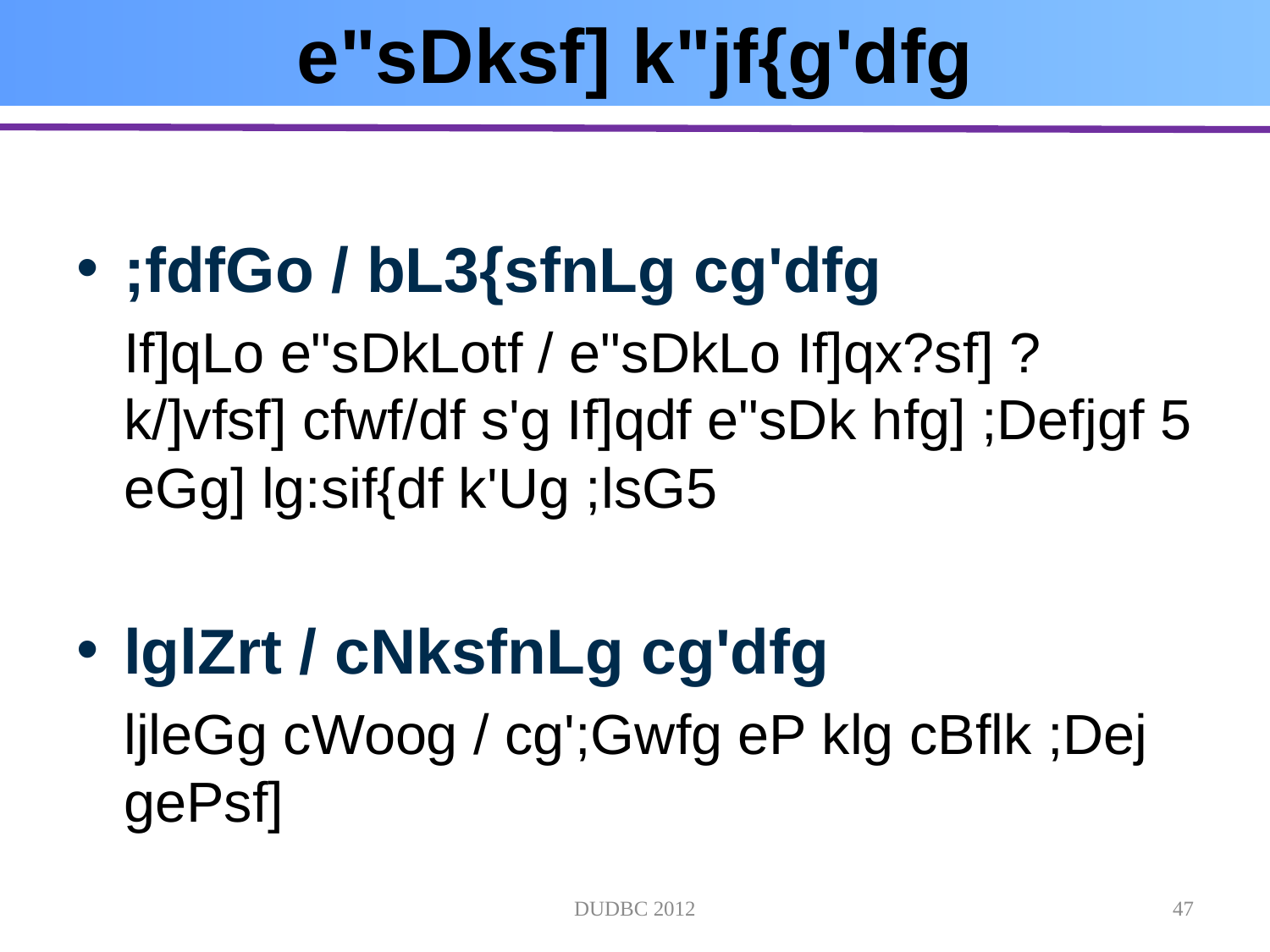

# e"sDksf] k"jf{g'dfg
;fdfGo / bL3{sfnLg cg'dfg
	If]qLo e"sDkLotf / e"sDkLo If]qx?sf] ?k/]vfsf] cfwf/df s'g If]qdf e"sDk hfg] ;Defjgf 5 eGg] lg:sif{df k'Ug ;lsG5

lglZrt / cNksfnLg cg'dfg
	ljleGg cWoog / cg';Gwfg eP klg cBflk ;Dej gePsf]
DUDBC 2012
47